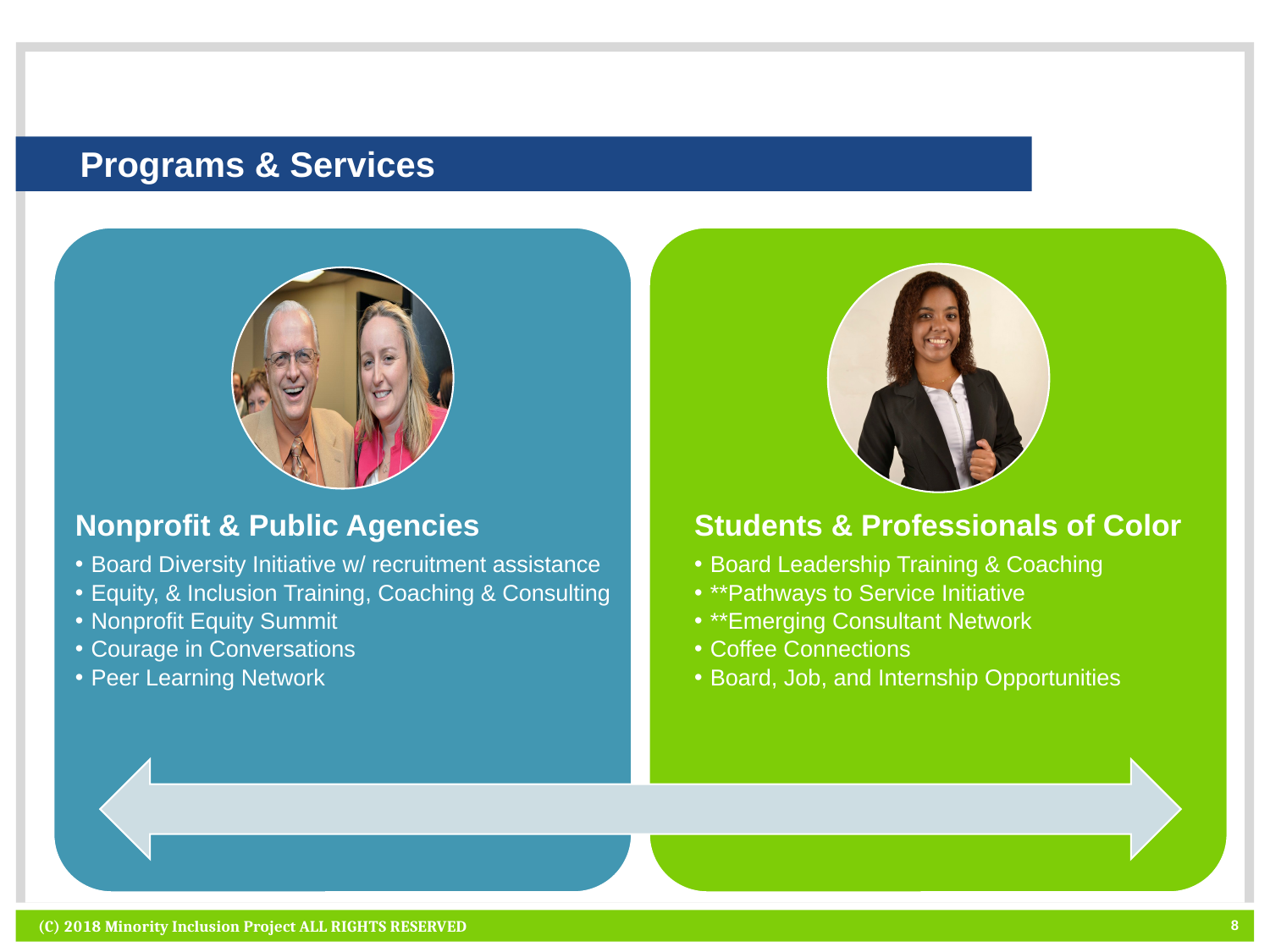

# Programs & Services

Nonprofit & Public Agencies
Board Diversity Initiative w/ recruitment assistance
Equity, & Inclusion Training, Coaching & Consulting
Nonprofit Equity Summit
Courage in Conversations
Peer Learning Network
Students & Professionals of Color
Board Leadership Training & Coaching
**Pathways to Service Initiative
**Emerging Consultant Network
Coffee Connections
Board, Job, and Internship Opportunities